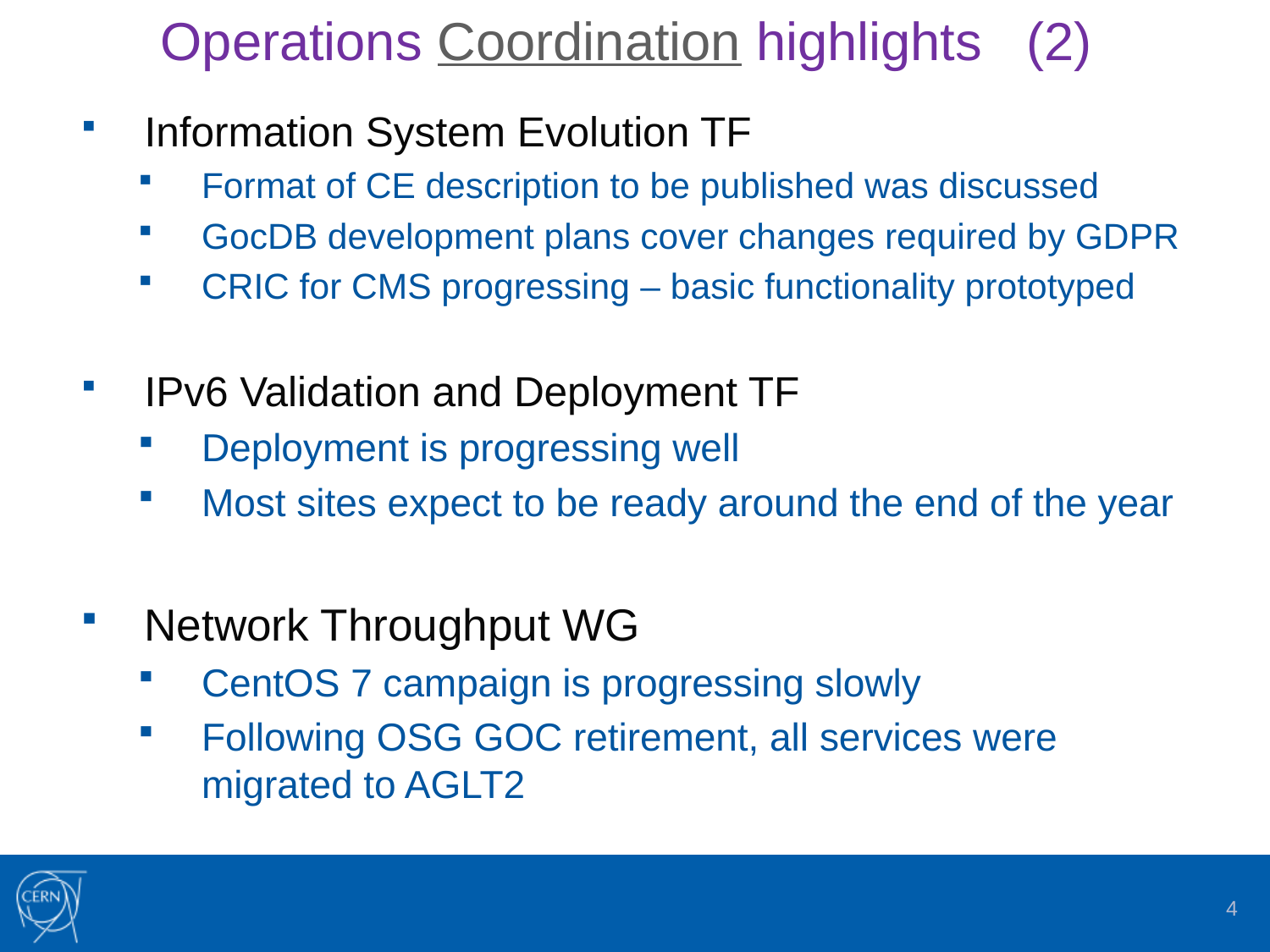

# Operations Coordination highlights   (2)
Information System Evolution TF
Format of CE description to be published was discussed
GocDB development plans cover changes required by GDPR
CRIC for CMS progressing – basic functionality prototyped

IPv6 Validation and Deployment TF
Deployment is progressing well
Most sites expect to be ready around the end of the year

Network Throughput WG
CentOS 7 campaign is progressing slowly
Following OSG GOC retirement, all services were migrated to AGLT2

4